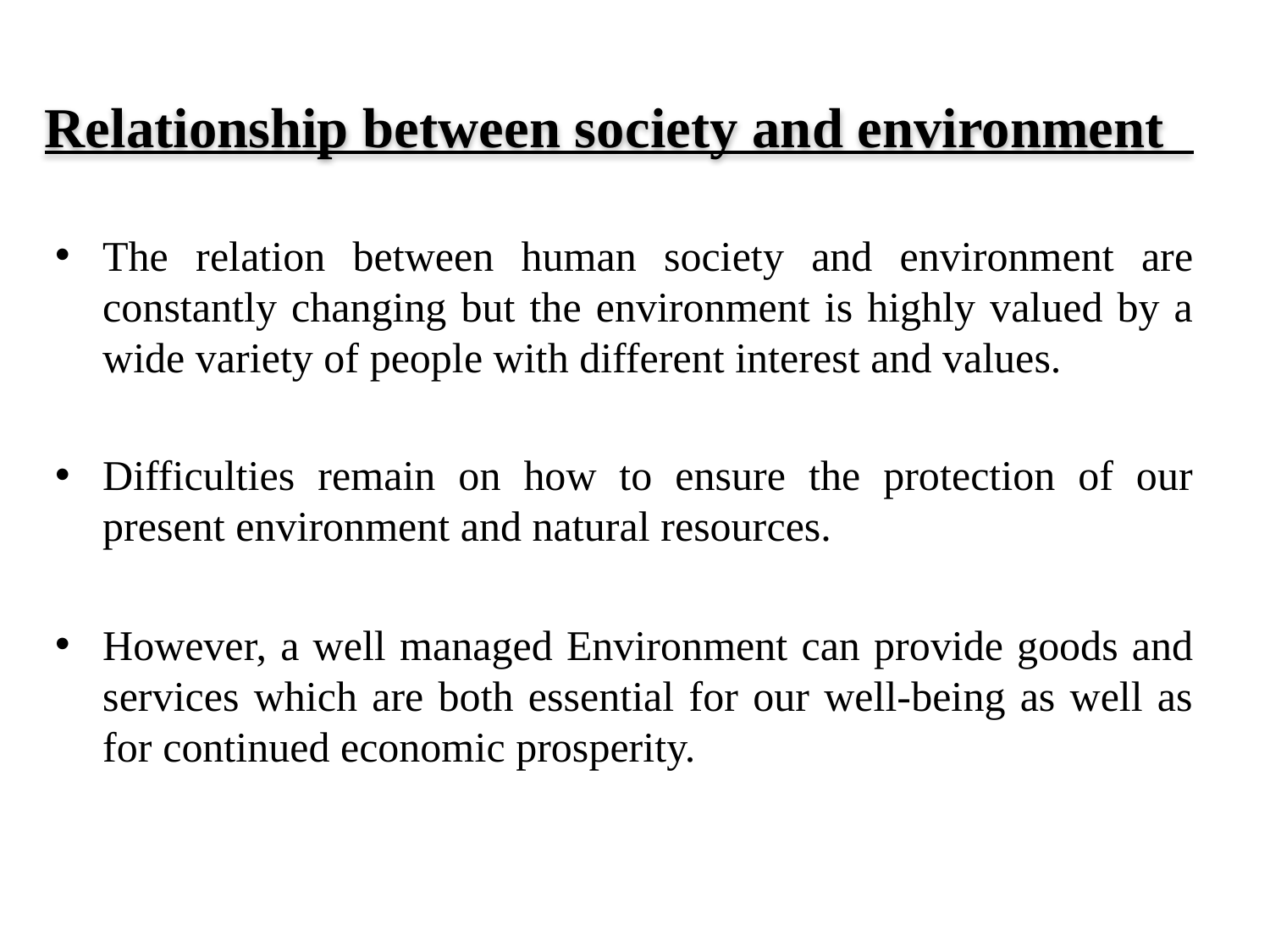

# Relationship between society and environment
The relation between human society and environment are constantly changing but the environment is highly valued by a wide variety of people with different interest and values.

Difficulties remain on how to ensure the protection of our present environment and natural resources.

However, a well managed Environment can provide goods and services which are both essential for our well-being as well as for continued economic prosperity.